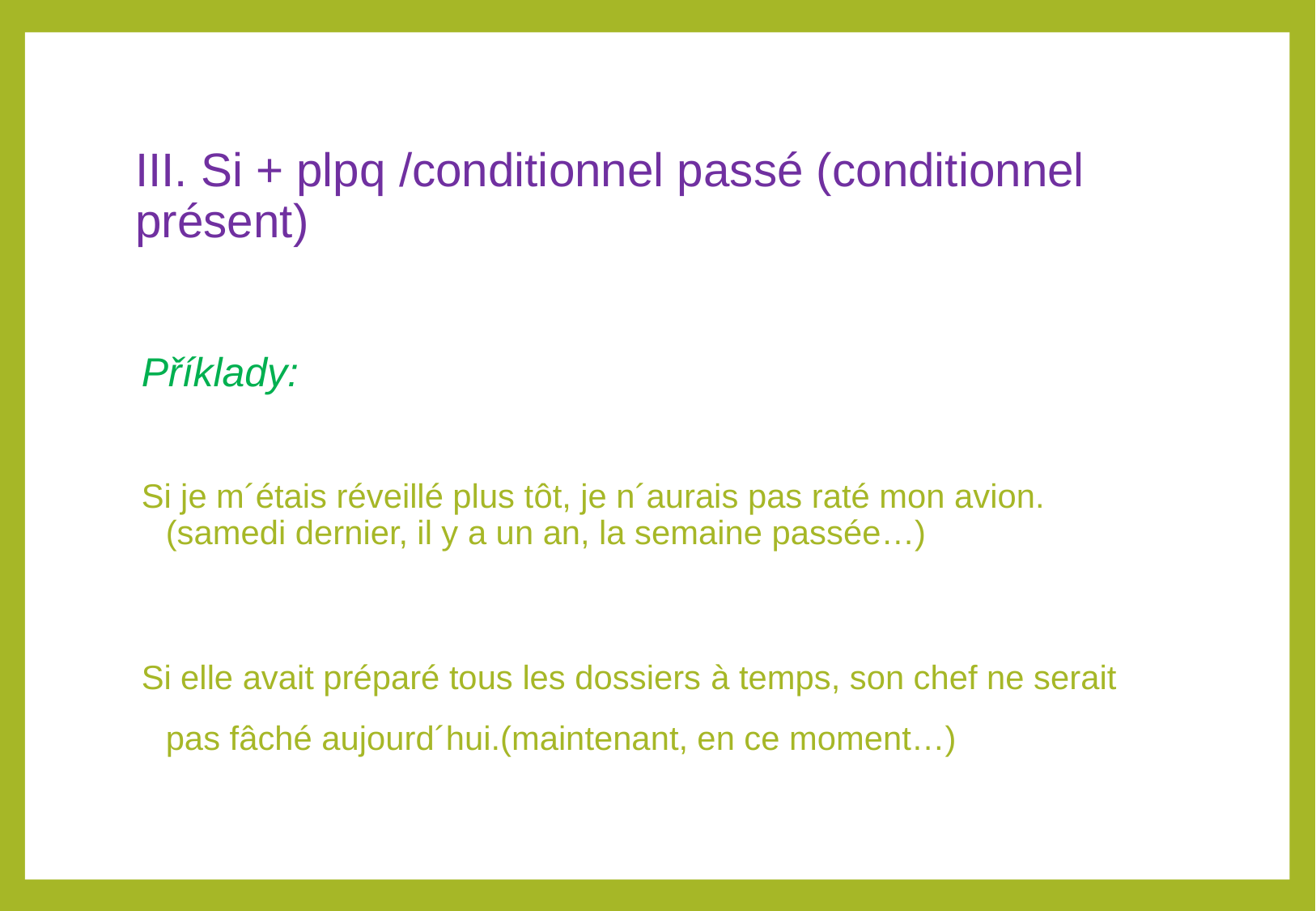

# III. Si + plpq /conditionnel passé (conditionnel présent)

Příklady:

Si je m´étais réveillé plus tôt, je n´aurais pas raté mon avion. (samedi dernier, il y a un an, la semaine passée…)

Si elle avait préparé tous les dossiers à temps, son chef ne serait pas fâché aujourd´hui.(maintenant, en ce moment…)